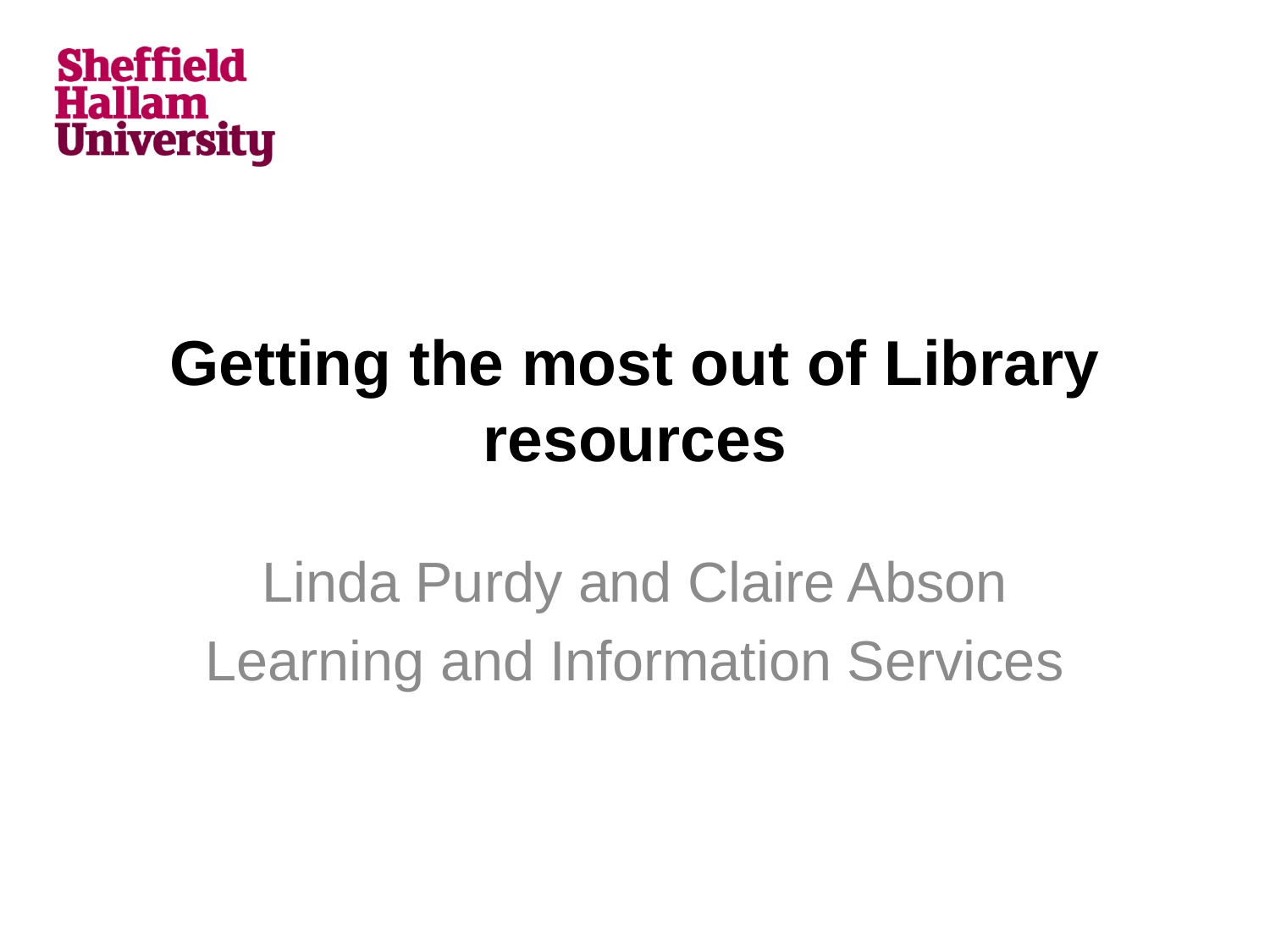

# Getting the most out of Library resources
Linda Purdy and Claire Abson
Learning and Information Services